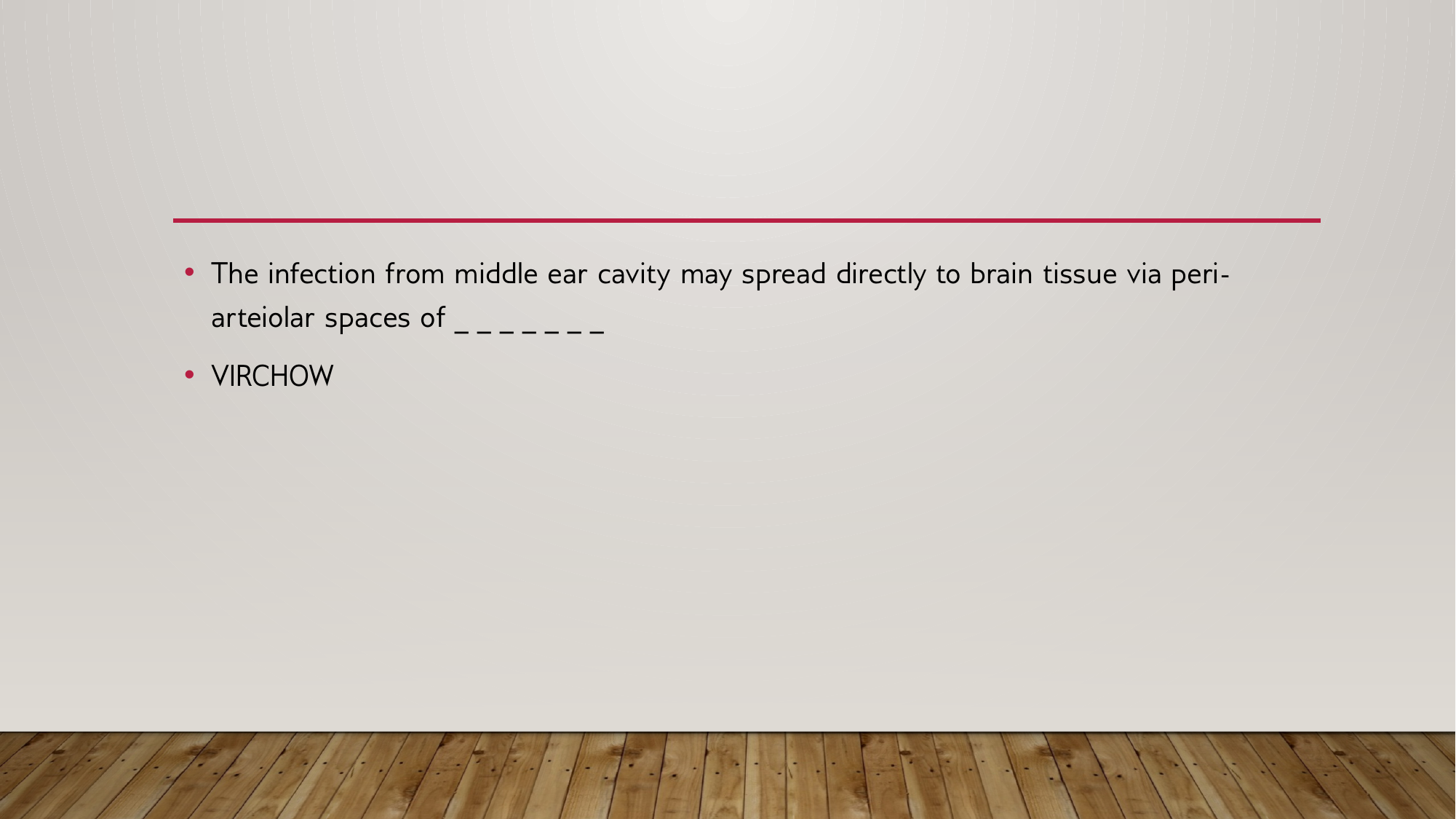

#
The infection from middle ear cavity may spread directly to brain tissue via peri-arteiolar spaces of _ _ _ _ _ _ _
VIRCHOW